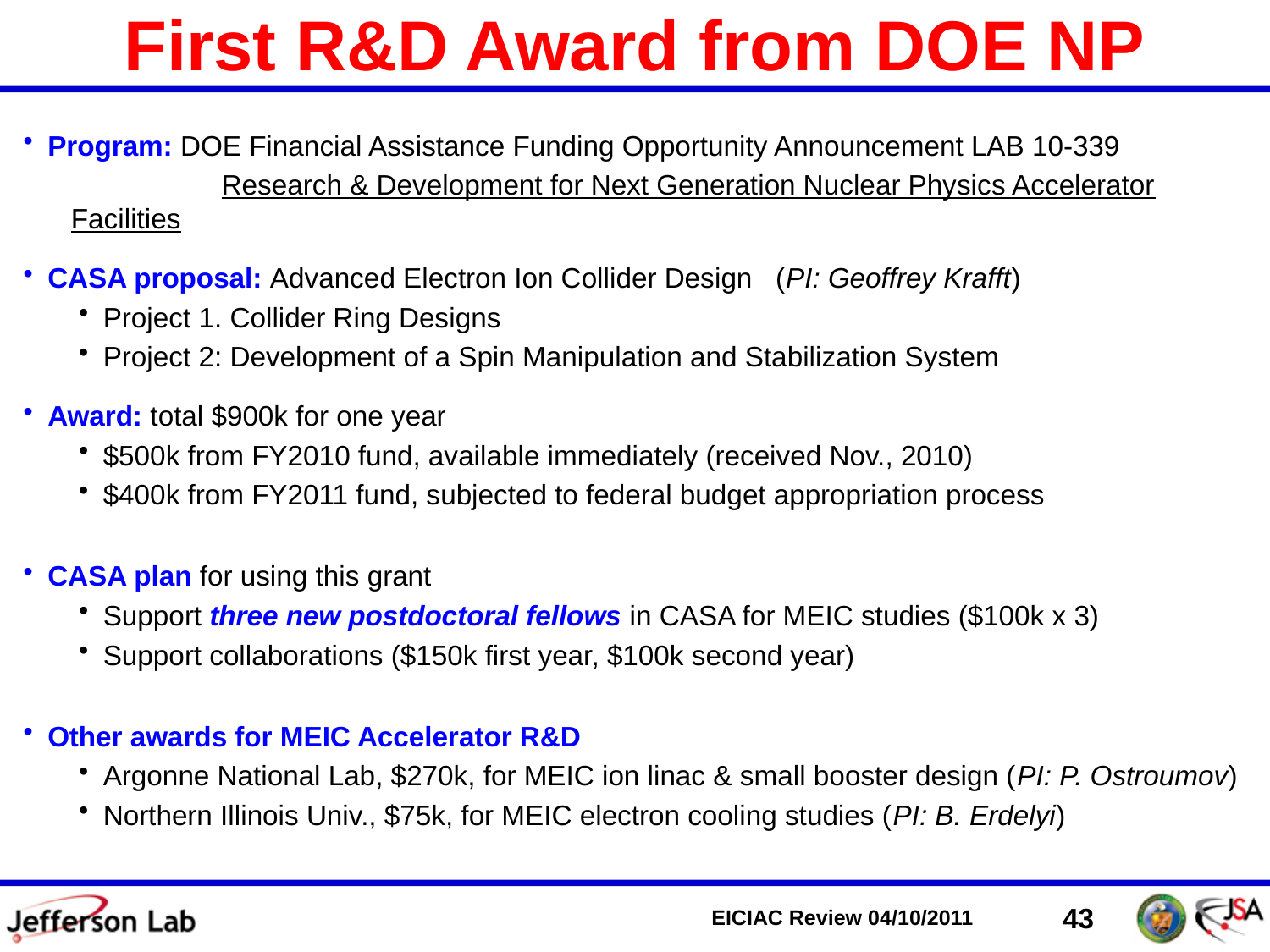

# First R&D Award from DOE NP
Program: DOE Financial Assistance Funding Opportunity Announcement LAB 10-339
		   Research & Development for Next Generation Nuclear Physics Accelerator Facilities

CASA proposal: Advanced Electron Ion Collider Design   (PI: Geoffrey Krafft)
Project 1. Collider Ring Designs
Project 2: Development of a Spin Manipulation and Stabilization System

Award: total $900k for one year
$500k from FY2010 fund, available immediately (received Nov., 2010)
$400k from FY2011 fund, subjected to federal budget appropriation process

CASA plan for using this grant
Support three new postdoctoral fellows in CASA for MEIC studies ($100k x 3)
Support collaborations ($150k first year, $100k second year)

Other awards for MEIC Accelerator R&D
Argonne National Lab, $270k, for MEIC ion linac & small booster design (PI: P. Ostroumov)
Northern Illinois Univ., $75k, for MEIC electron cooling studies (PI: B. Erdelyi)